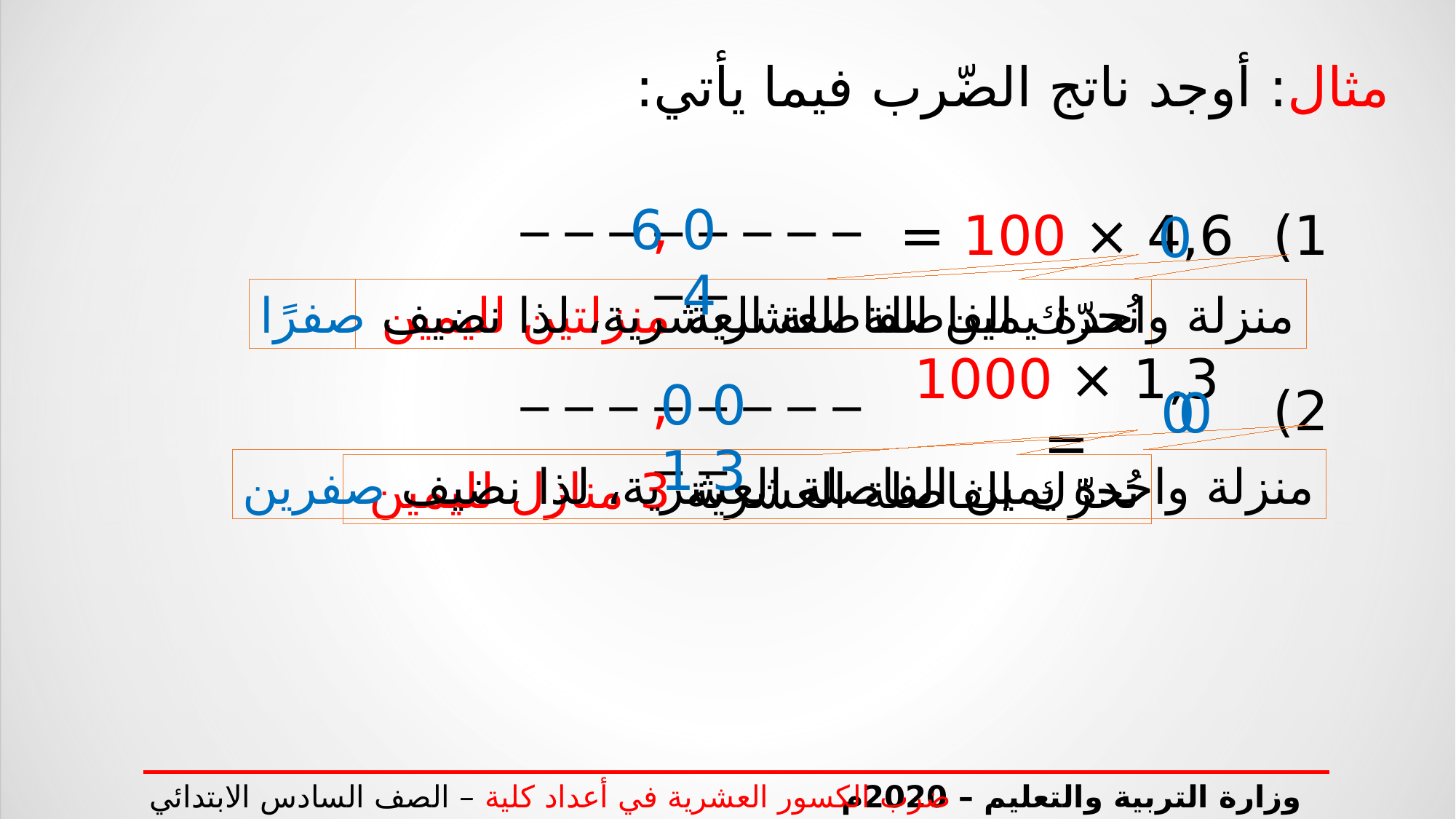

مثال: أوجد ناتج الضّرب فيما يأتي:
| \_ \_ \_ \_ \_ \_ \_ \_ \_ \_ | 4,6 × 100 = | 1) |
| --- | --- | --- |
| \_ \_ \_ \_ \_ \_ \_ \_ \_ \_ | 1,3 × 1000 = | 2) |
,
0 6 4
0
نُحرّك الفاصلة العشرية منزلتين لليمين
منزلة واحدة يمين الفاصلة العشرية، لذا نضيف صفرًا
,
0 0 3 1
0
0
منزلة واحدة يمين الفاصلة العشرية، لذا نضيف صفرين
نُحرّك الفاصلة العشرية 3 منازل لليمين